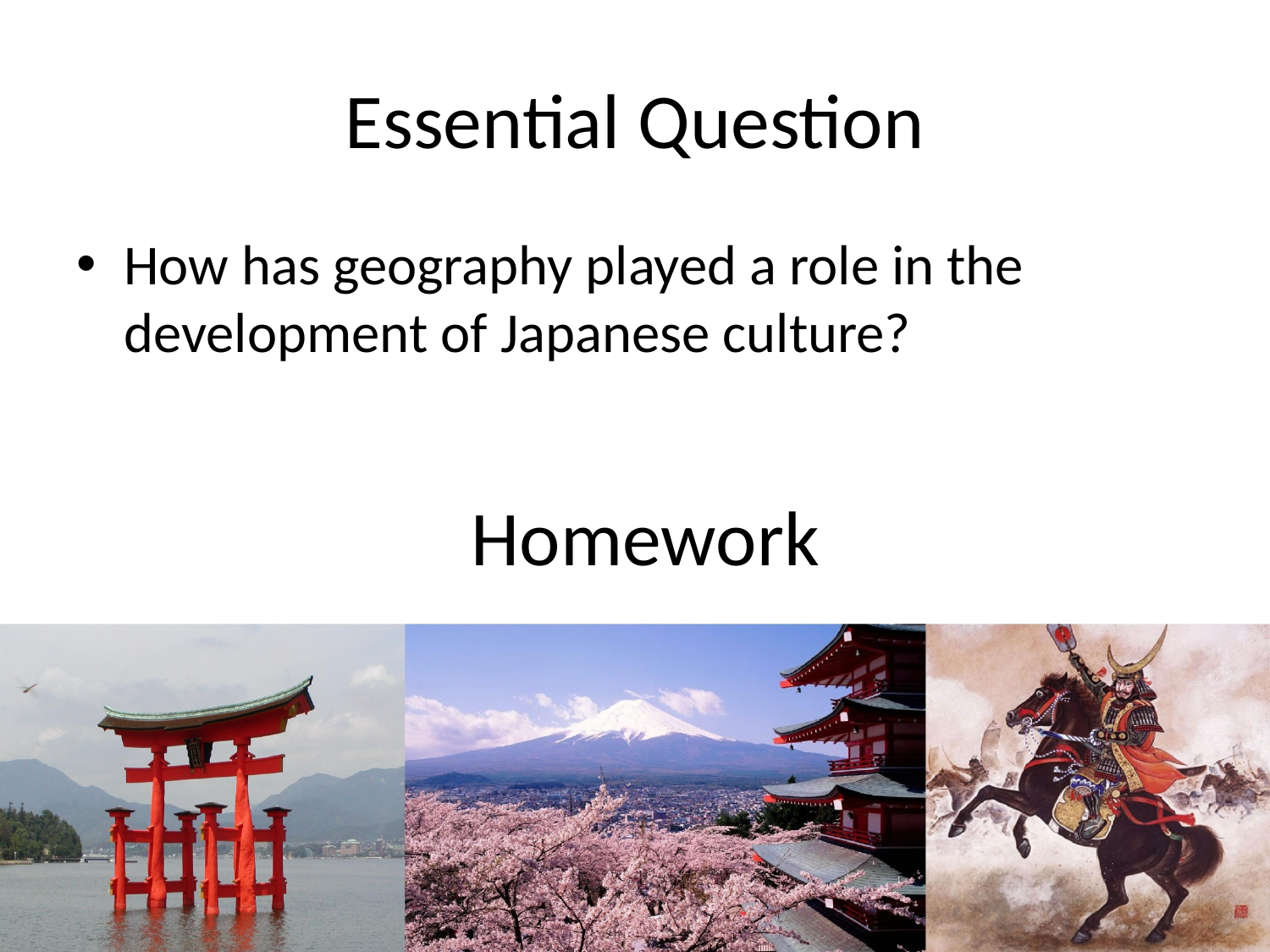

# Essential Question
How has geography played a role in the development of Japanese culture?

Homework